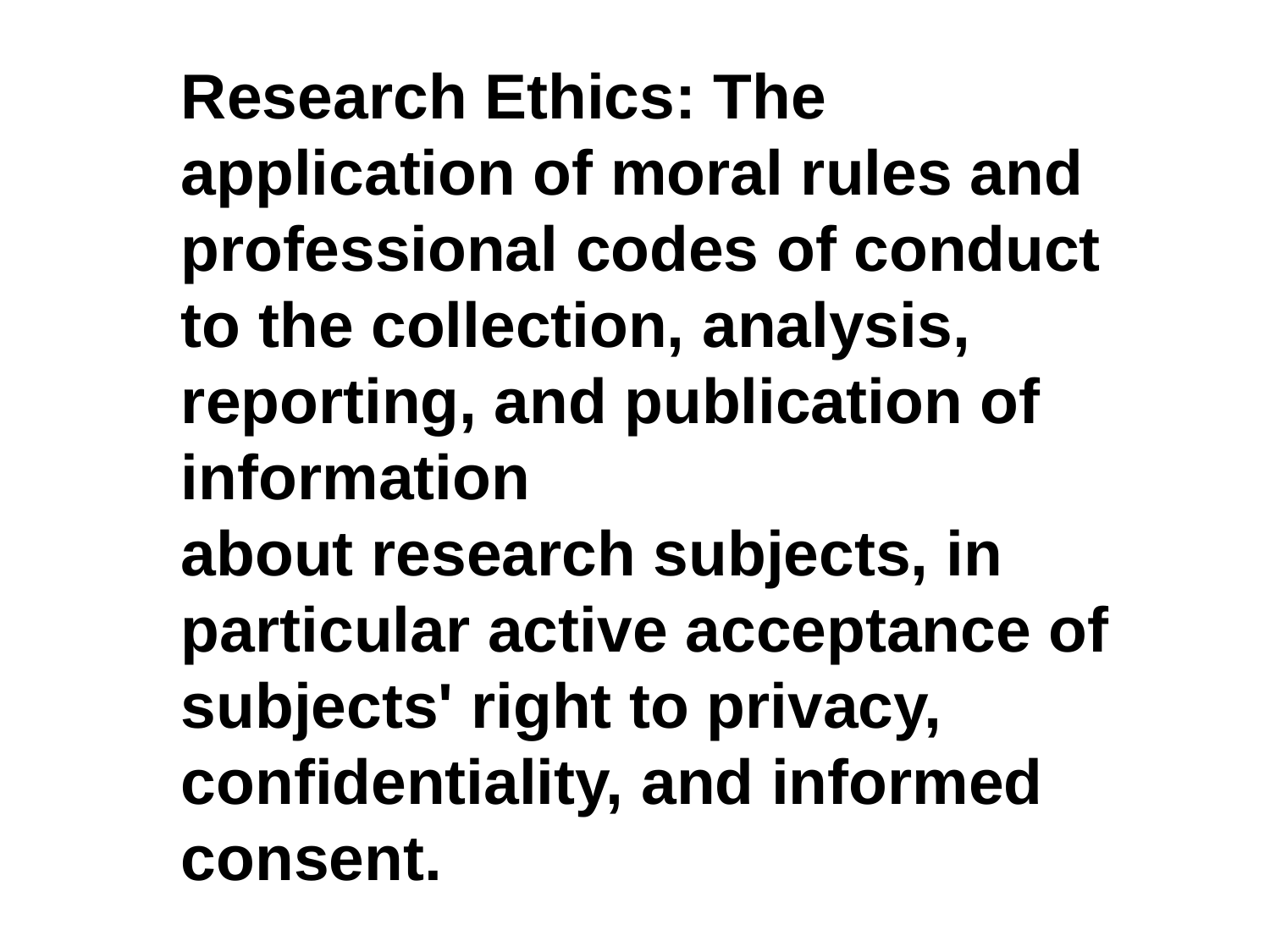

Research Ethics: The application of moral rules and professional codes of conduct to the collection, analysis, reporting, and publication of information about research subjects, in particular active acceptance of subjects' right to privacy, confidentiality, and informed consent.